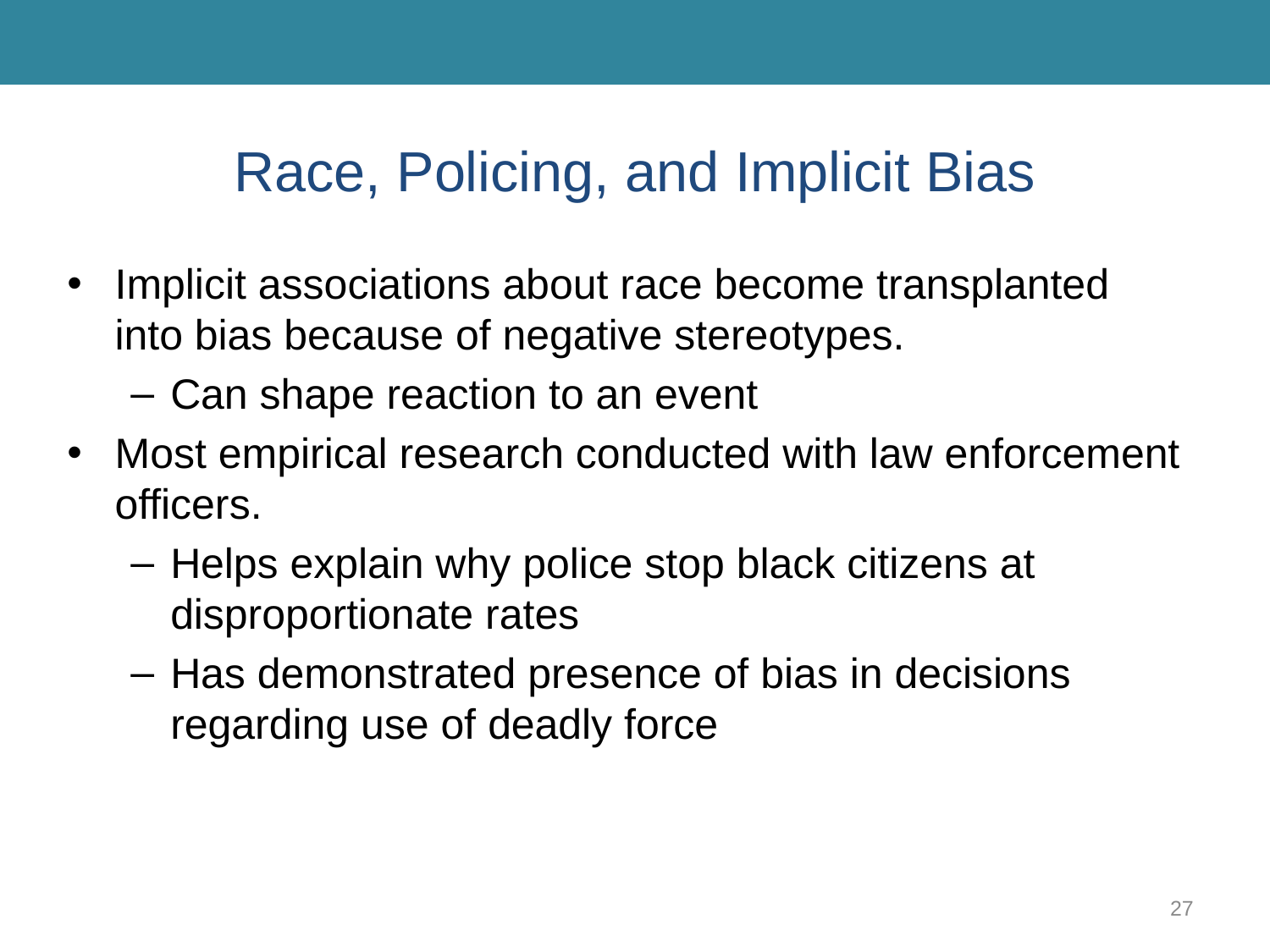

# Race, Policing, and Implicit Bias
Implicit associations about race become transplanted into bias because of negative stereotypes.
Can shape reaction to an event
Most empirical research conducted with law enforcement officers.
Helps explain why police stop black citizens at disproportionate rates
Has demonstrated presence of bias in decisions regarding use of deadly force
27